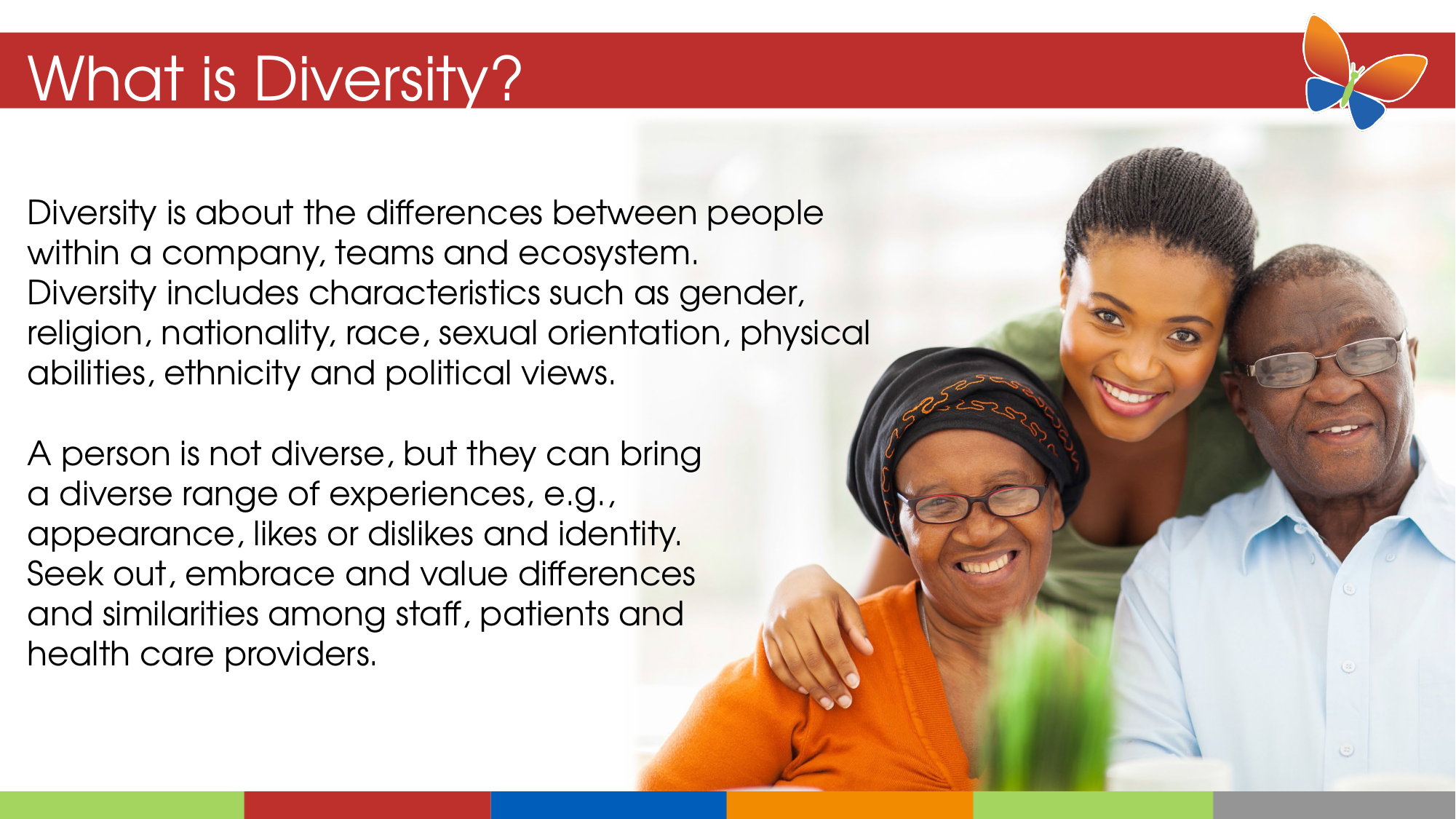

# What is Diversity?

Diversity is about the differences between people within a company, teams and ecosystem.
Diversity includes characteristics such as gender, religion, nationality, race, sexual orientation, physical abilities, ethnicity and political views.

A person is not diverse, but they can bring a diverse range of experiences, e.g., appearance, likes or dislikes and identity. Seek out, embrace and value differences and similarities among staff, patients and health care providers.